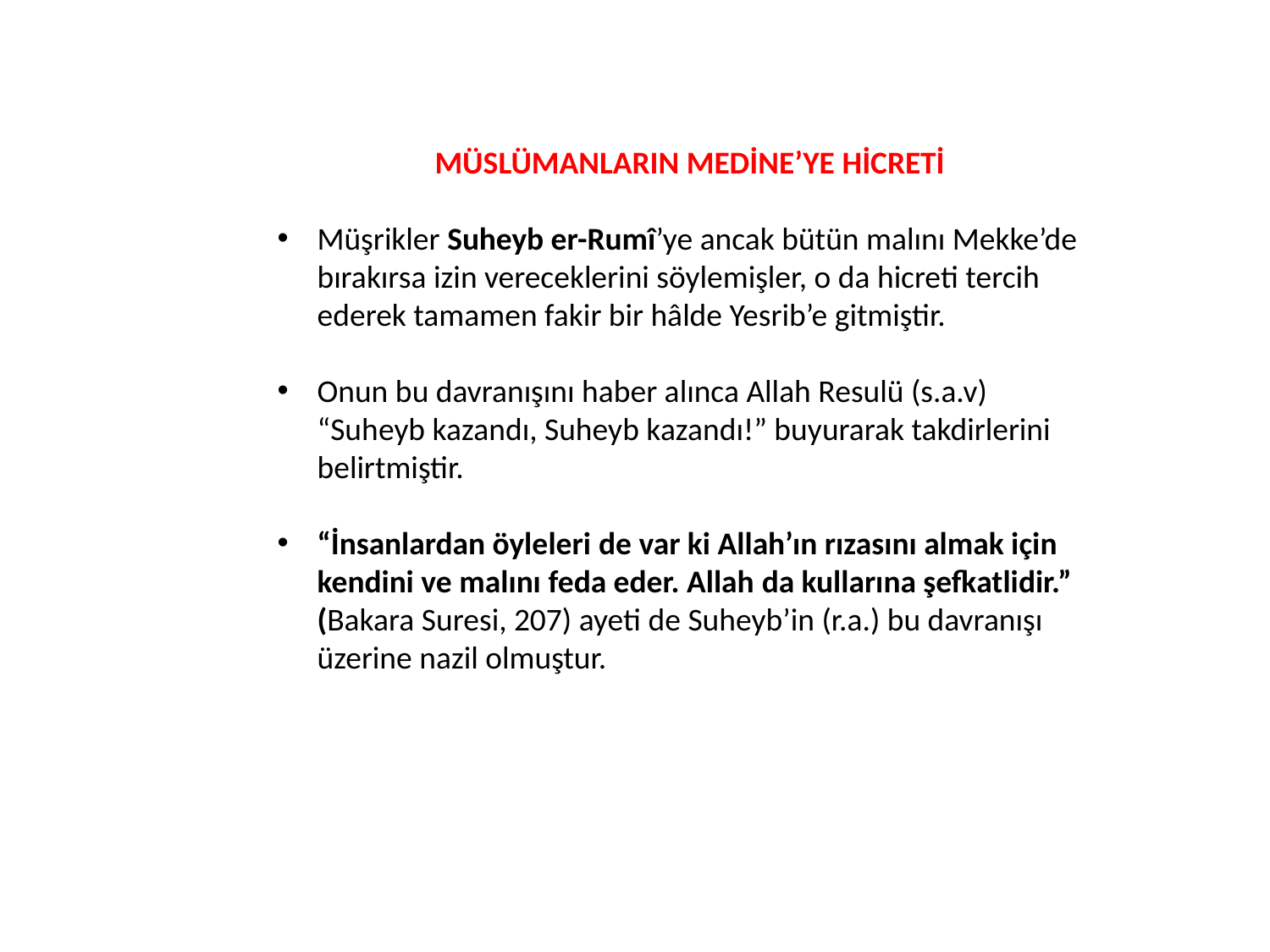

MÜSLÜMANLARIN MEDİNE’YE HİCRETİ

Müşrikler Suheyb er-Rumî’ye ancak bütün malını Mekke’de bırakırsa izin vereceklerini söylemişler, o da hicreti tercih ederek tamamen fakir bir hâlde Yesrib’e gitmiştir.

Onun bu davranışını haber alınca Allah Resulü (s.a.v) “Suheyb kazandı, Suheyb kazandı!” buyurarak takdirlerini belirtmiştir.

“İnsanlardan öyleleri de var ki Allah’ın rızasını almak için kendini ve malını feda eder. Allah da kullarına şefkatlidir.” (Bakara Suresi, 207) ayeti de Suheyb’in (r.a.) bu davranışı üzerine nazil olmuştur.